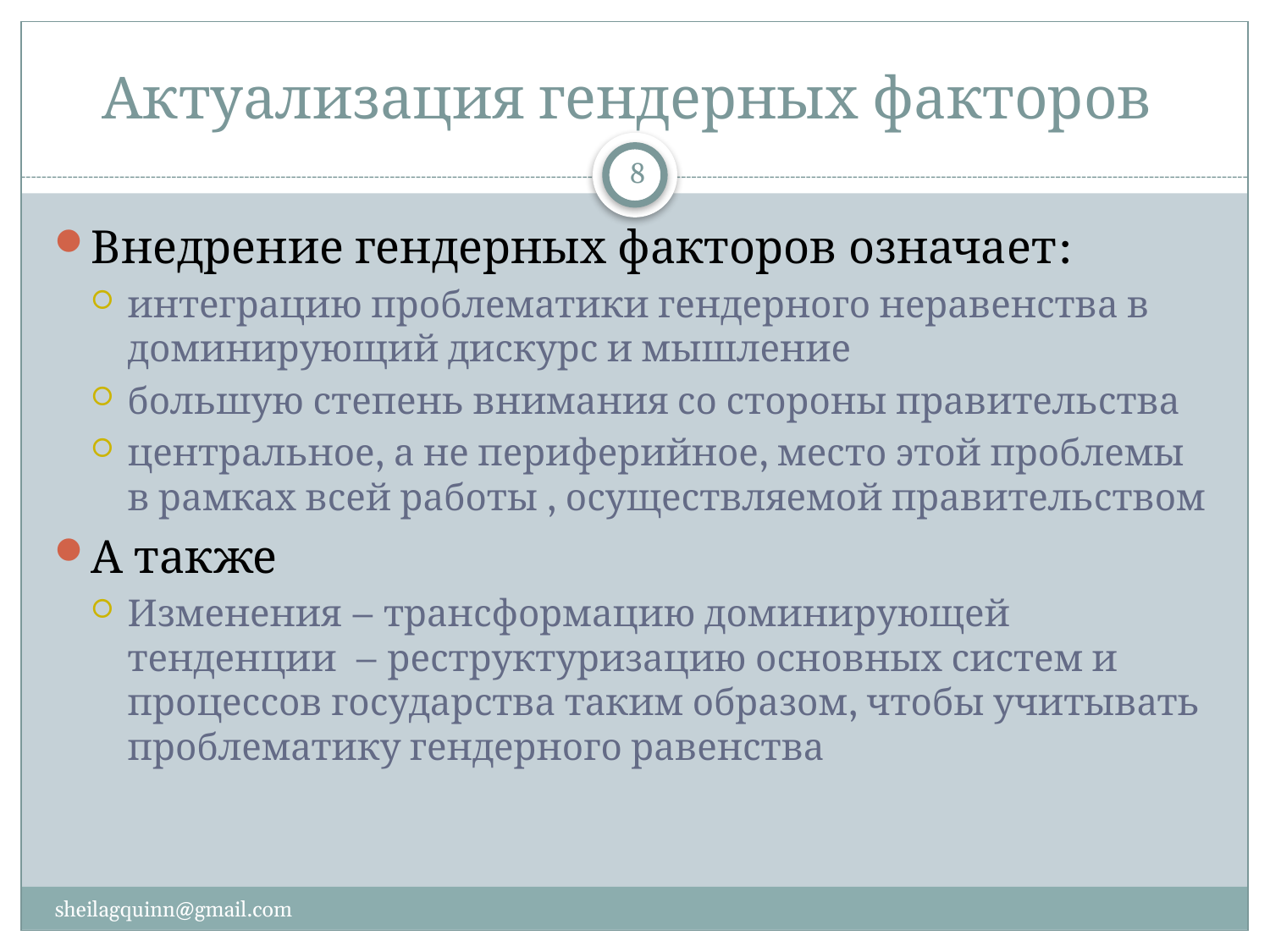

# Актуализация гендерных факторов
8
Внедрение гендерных факторов означает:
интеграцию проблематики гендерного неравенства в доминирующий дискурс и мышление
большую степень внимания со стороны правительства
центральное, а не периферийное, место этой проблемы в рамках всей работы , осуществляемой правительством
А также
Изменения – трансформацию доминирующей тенденции  – реструктуризацию основных систем и процессов государства таким образом, чтобы учитывать проблематику гендерного равенства
sheilagquinn@gmail.com